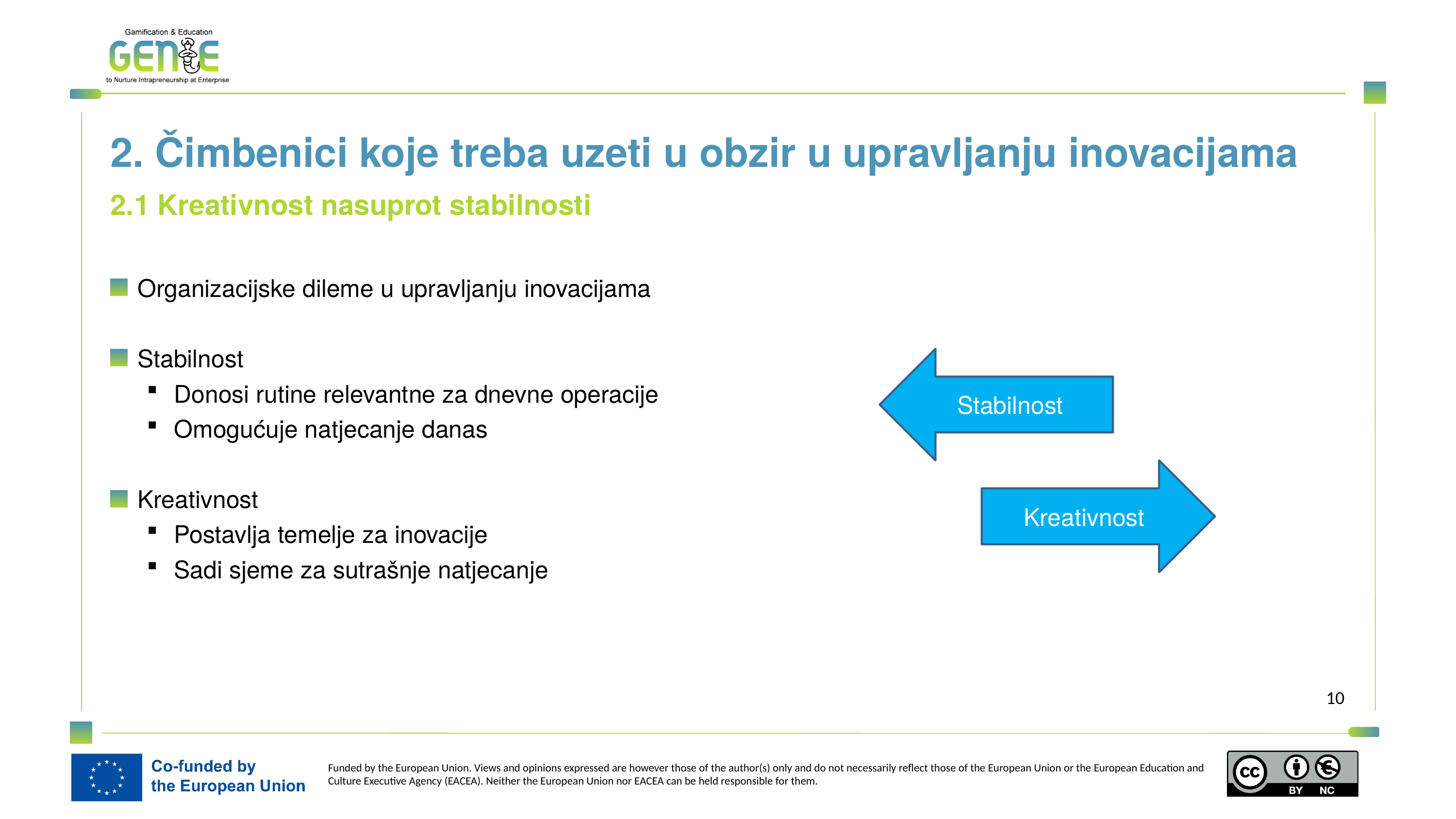

2. Čimbenici koje treba uzeti u obzir u upravljanju inovacijama
2.1 Kreativnost nasuprot stabilnosti
Organizacijske dileme u upravljanju inovacijama

Stabilnost
Donosi rutine relevantne za dnevne operacije
Omogućuje natjecanje danas

Kreativnost
Postavlja temelje za inovacije
Sadi sjeme za sutrašnje natjecanje
Stabilnost
Kreativnost